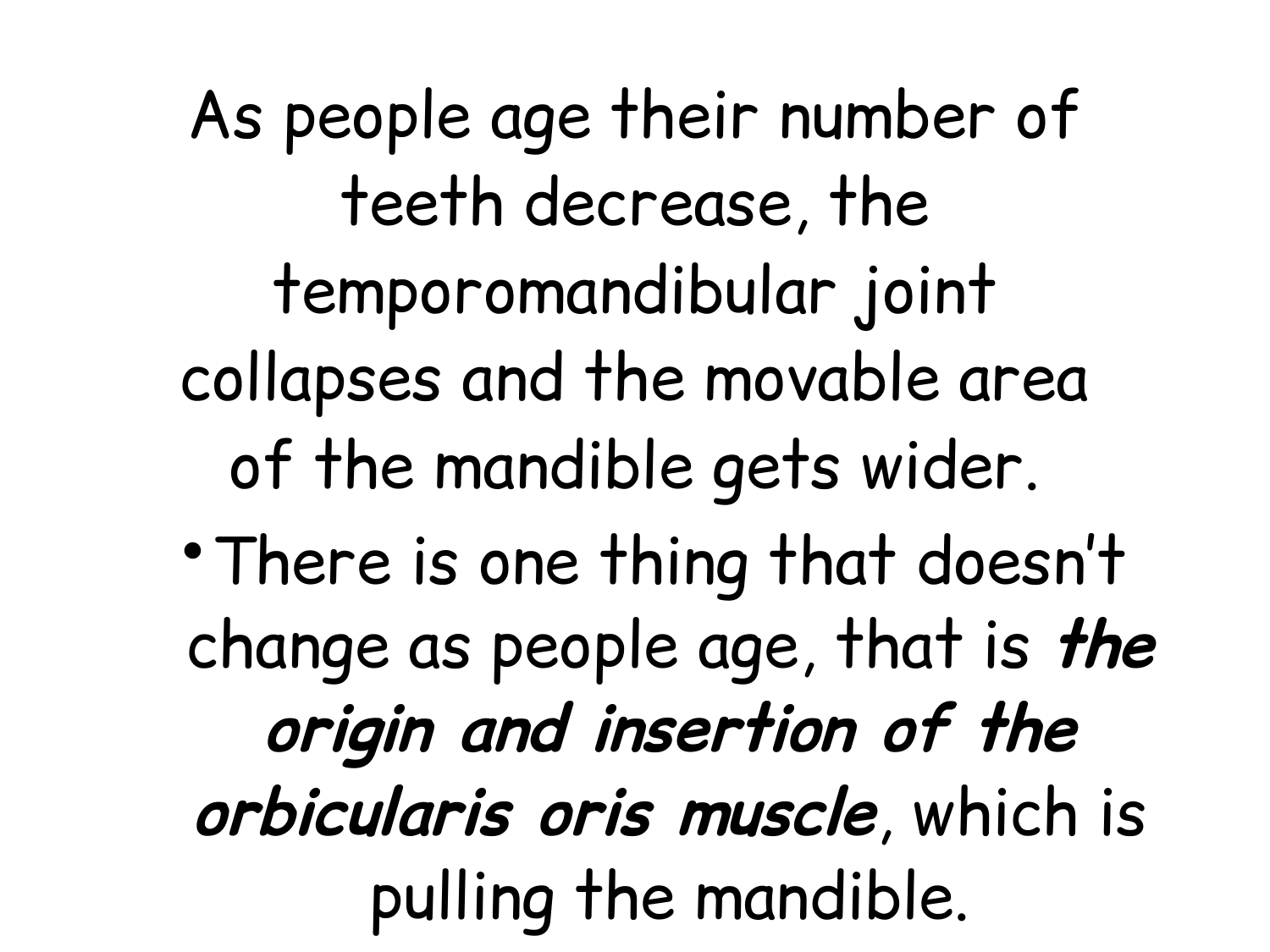

As people age their number of teeth decrease, the temporomandibular joint collapses and the movable area of the mandible gets wider.
There is one thing that doesn’t change as people age, that is the origin and insertion of the orbicularis oris muscle, which is pulling the mandible.